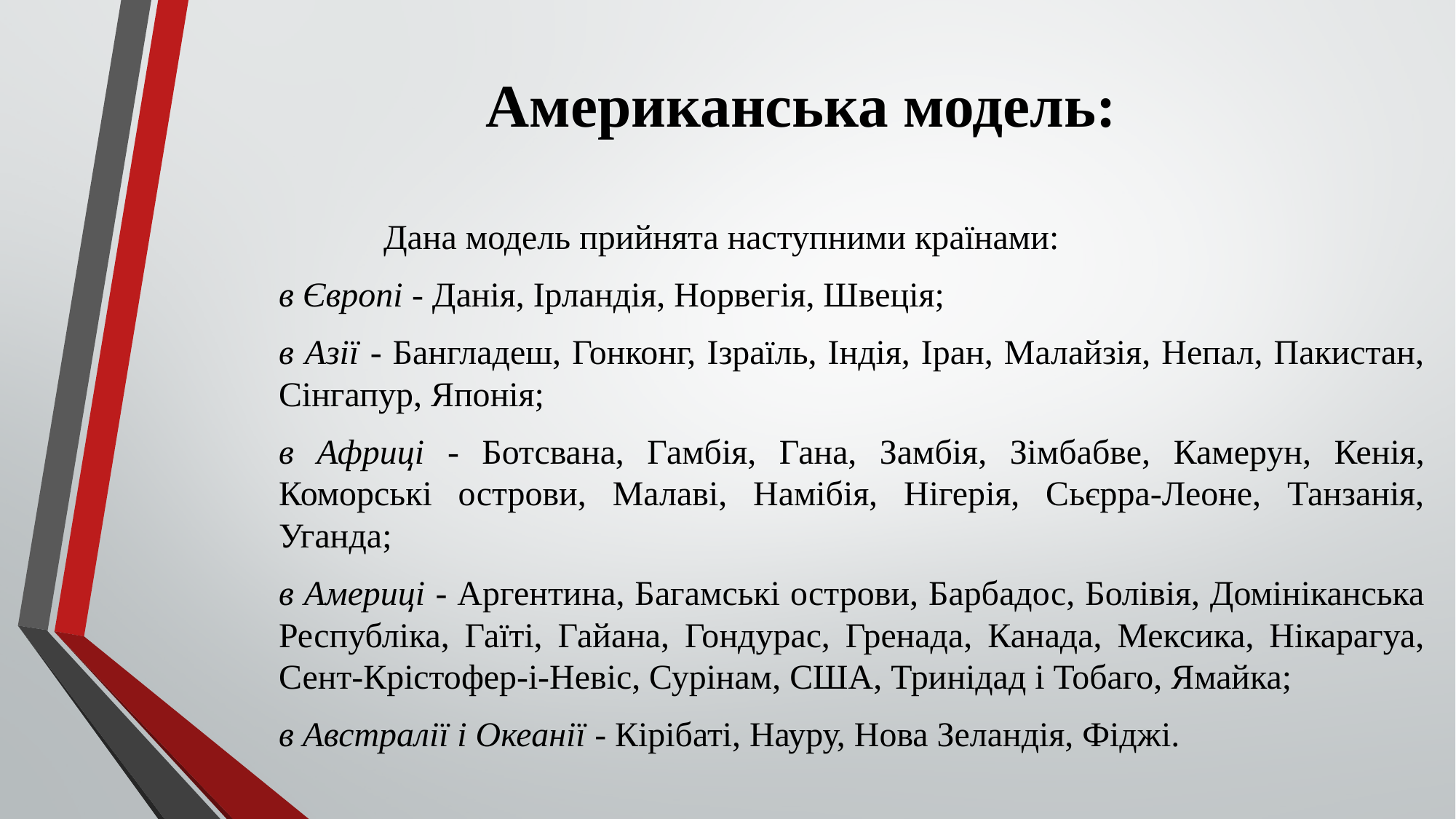

# Американська модель:
	Дана модель прийнята наступними країнами:
в Європі - Данія, Ірландія, Норвегія, Швеція;
в Азії - Бангладеш, Гонконг, Ізраїль, Індія, Іран, Малайзія, Непал, Пакистан, Сінгапур, Японія;
в Африці - Ботсвана, Гамбія, Гана, Замбія, Зімбабве, Камерун, Кенія, Коморські острови, Малаві, Намібія, Нігерія, Сьєрра-Леоне, Танзанія, Уганда;
в Америці - Аргентина, Багамські острови, Барбадос, Болівія, Домініканська Республіка, Гаїті, Гайана, Гондурас, Гренада, Канада, Мексика, Нікарагуа, Сент-Крістофер-і-Невіс, Сурінам, США, Тринідад і Тобаго, Ямайка;
в Австралії і Океанії - Кірібаті, Науру, Нова Зеландія, Фіджі.